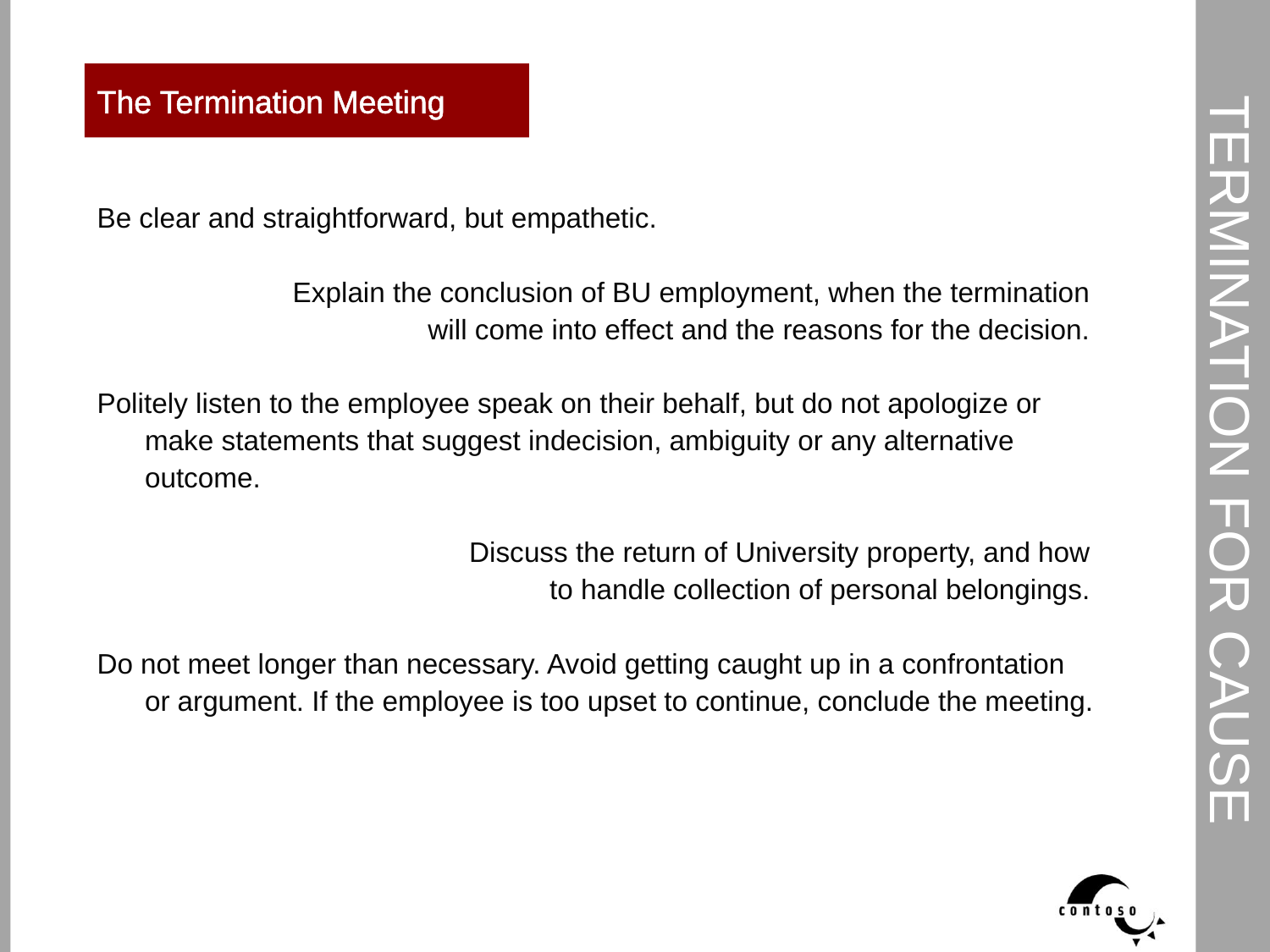

# Termination for Cause
The Termination Meeting
Be clear and straightforward, but empathetic.

Explain the conclusion of BU employment, when the termination
will come into effect and the reasons for the decision.

Politely listen to the employee speak on their behalf, but do not apologize or make statements that suggest indecision, ambiguity or any alternative outcome.

Discuss the return of University property, and how
to handle collection of personal belongings.

Do not meet longer than necessary. Avoid getting caught up in a confrontation or argument. If the employee is too upset to continue, conclude the meeting.